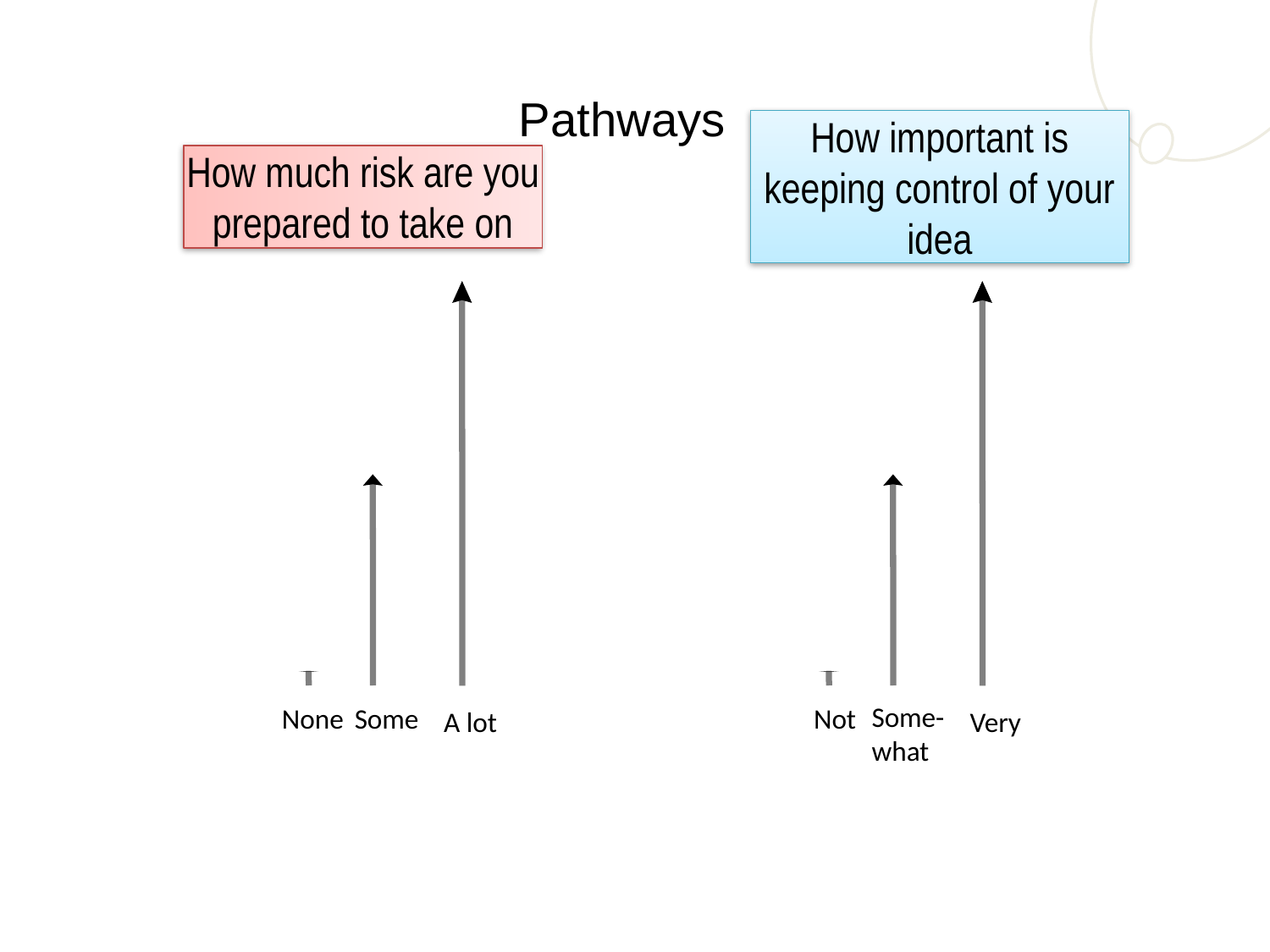

How much risk are you prepared to take on
Pathways
How important is keeping control of your idea

Some-
what
None
Not
Some
A lot
Very